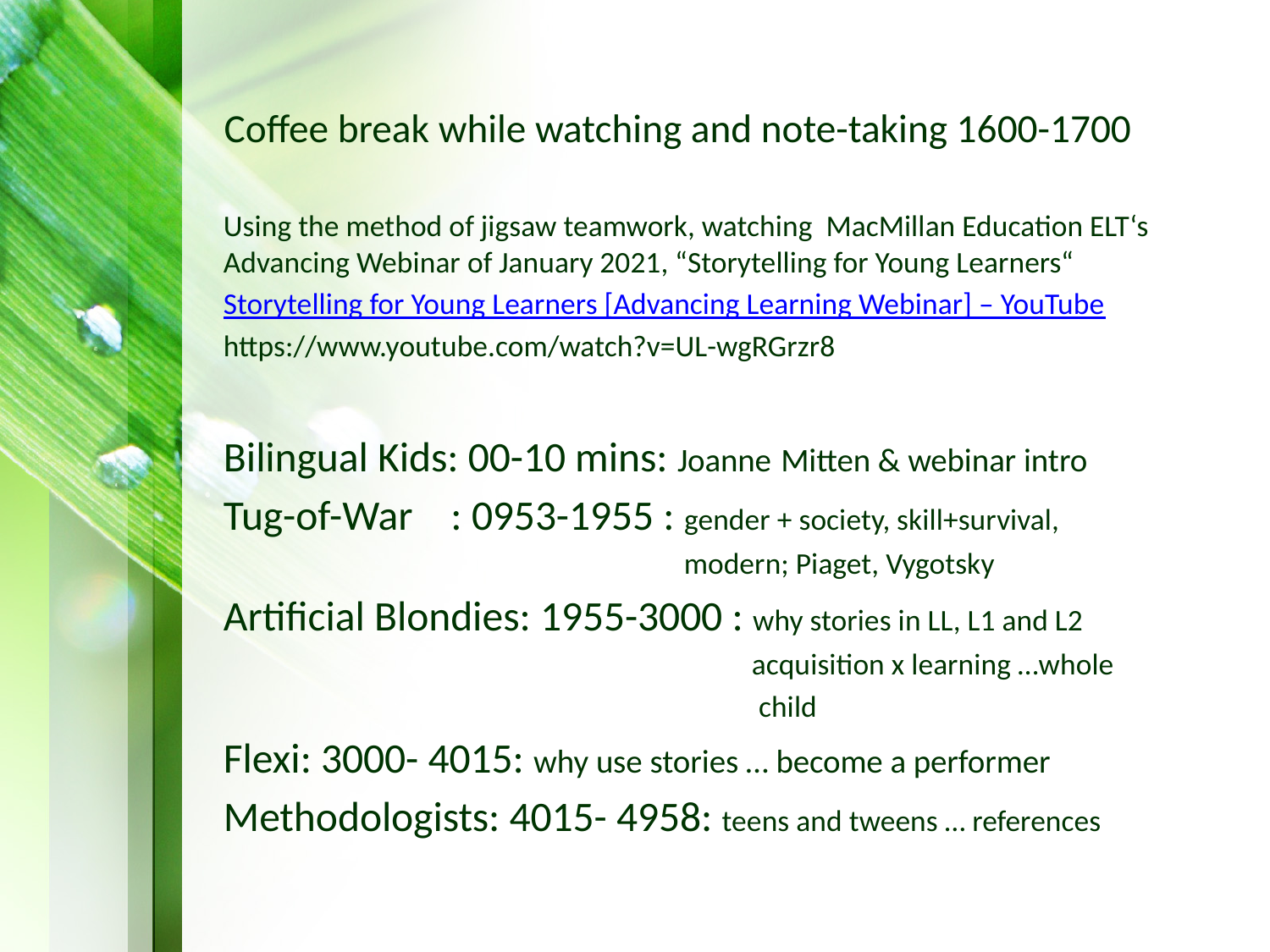

# Coffee break while watching and note-taking 1600-1700
Using the method of jigsaw teamwork, watching  MacMillan Education ELT‘s Advancing Webinar of January 2021, “Storytelling for Young Learners“
Storytelling for Young Learners [Advancing Learning Webinar] – YouTube
https://www.youtube.com/watch?v=UL-wgRGrzr8

Bilingual Kids: 00-10 mins: Joanne Mitten & webinar intro
Tug-of-War    : 0953-1955 : gender + society, skill+survival,
                                                                    modern; Piaget, Vygotsky
Artificial Blondies: 1955-3000 : why stories in LL, L1 and L2
                                                                              acquisition x learning …whole
                                                                               child
Flexi: 3000- 4015: why use stories … become a performer
Methodologists: 4015- 4958: teens and tweens … references